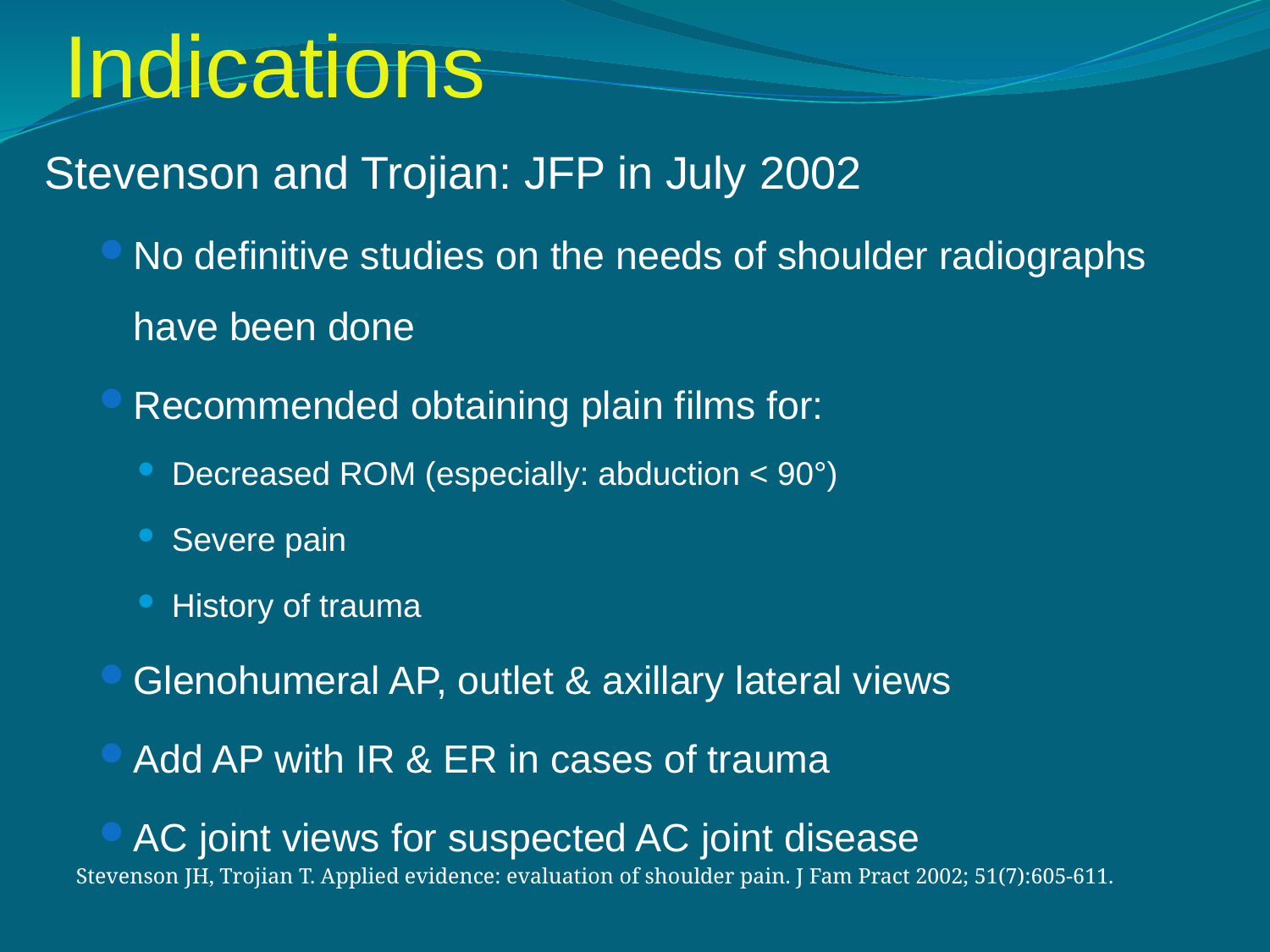

# Indications
Stevenson and Trojian: JFP in July 2002
No definitive studies on the needs of shoulder radiographs have been done
Recommended obtaining plain films for:
Decreased ROM (especially: abduction < 90°)
Severe pain
History of trauma
Glenohumeral AP, outlet & axillary lateral views
Add AP with IR & ER in cases of trauma
AC joint views for suspected AC joint disease
Stevenson JH, Trojian T. Applied evidence: evaluation of shoulder pain. J Fam Pract 2002; 51(7):605-611.